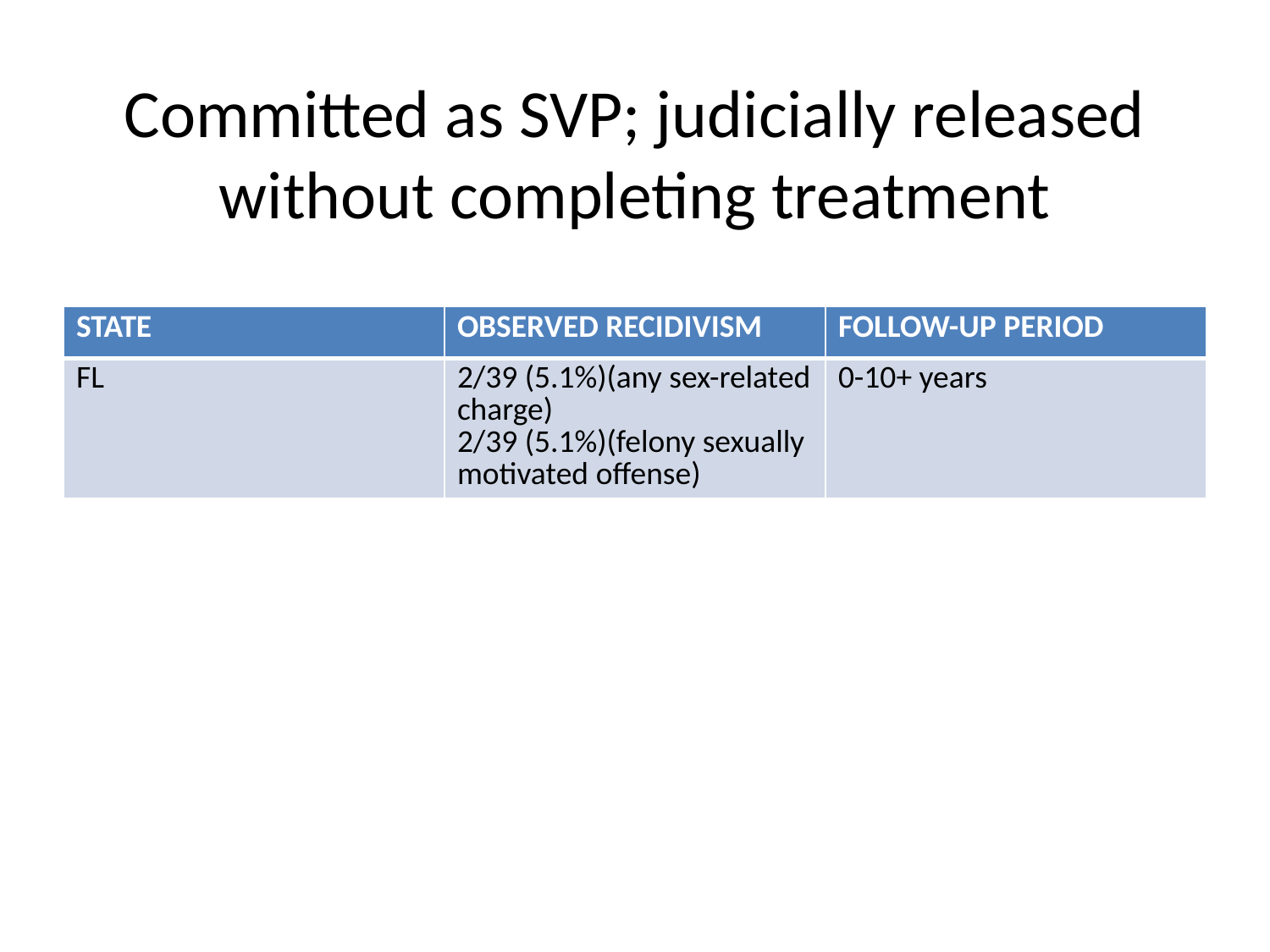

# Committed as SVP; judicially released without completing treatment
| STATE | OBSERVED RECIDIVISM | FOLLOW-UP PERIOD |
| --- | --- | --- |
| FL | 2/39 (5.1%)(any sex-related charge) 2/39 (5.1%)(felony sexually motivated offense) | 0-10+ years |